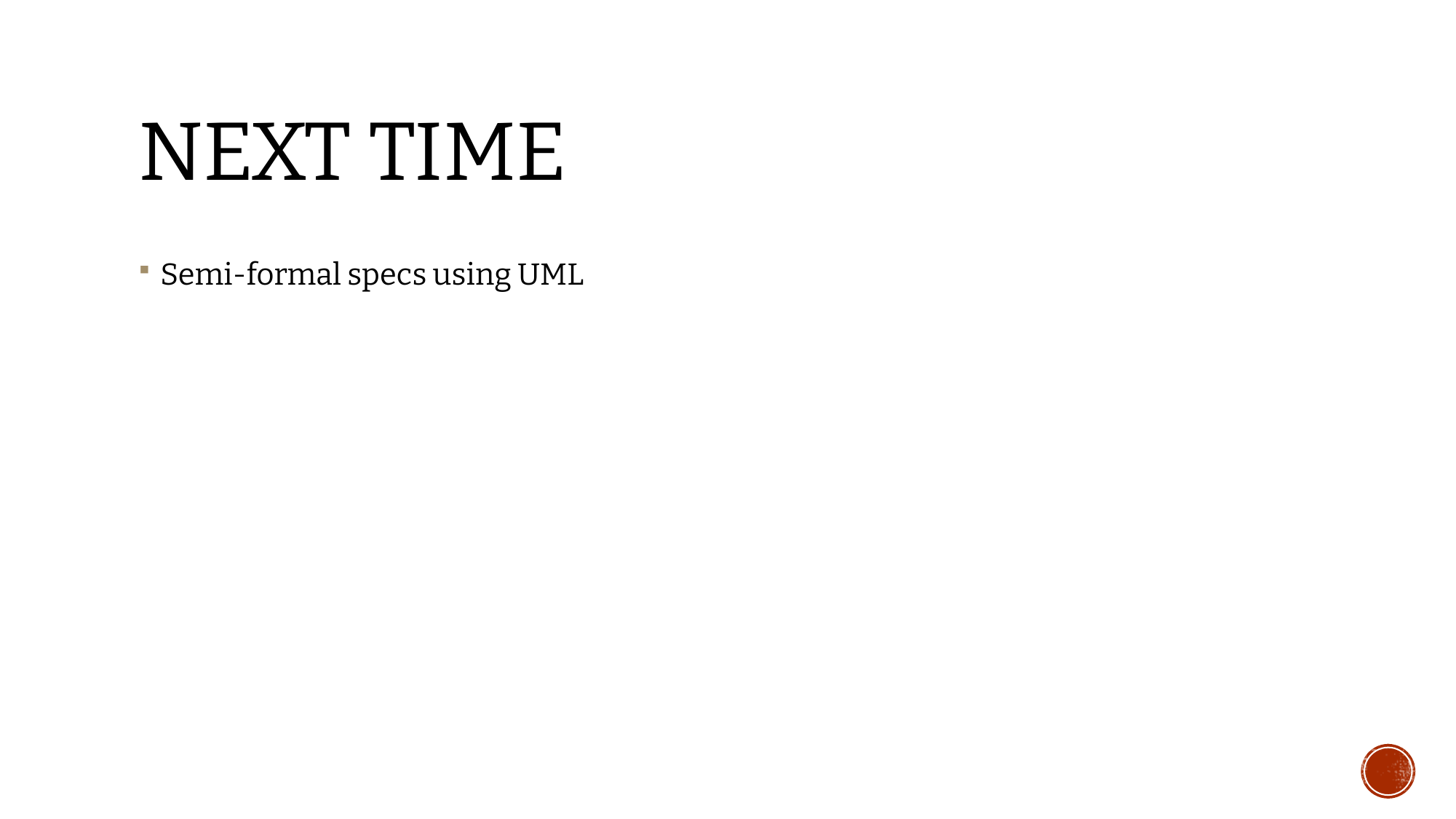

# Next Time
Semi-formal specs using UML